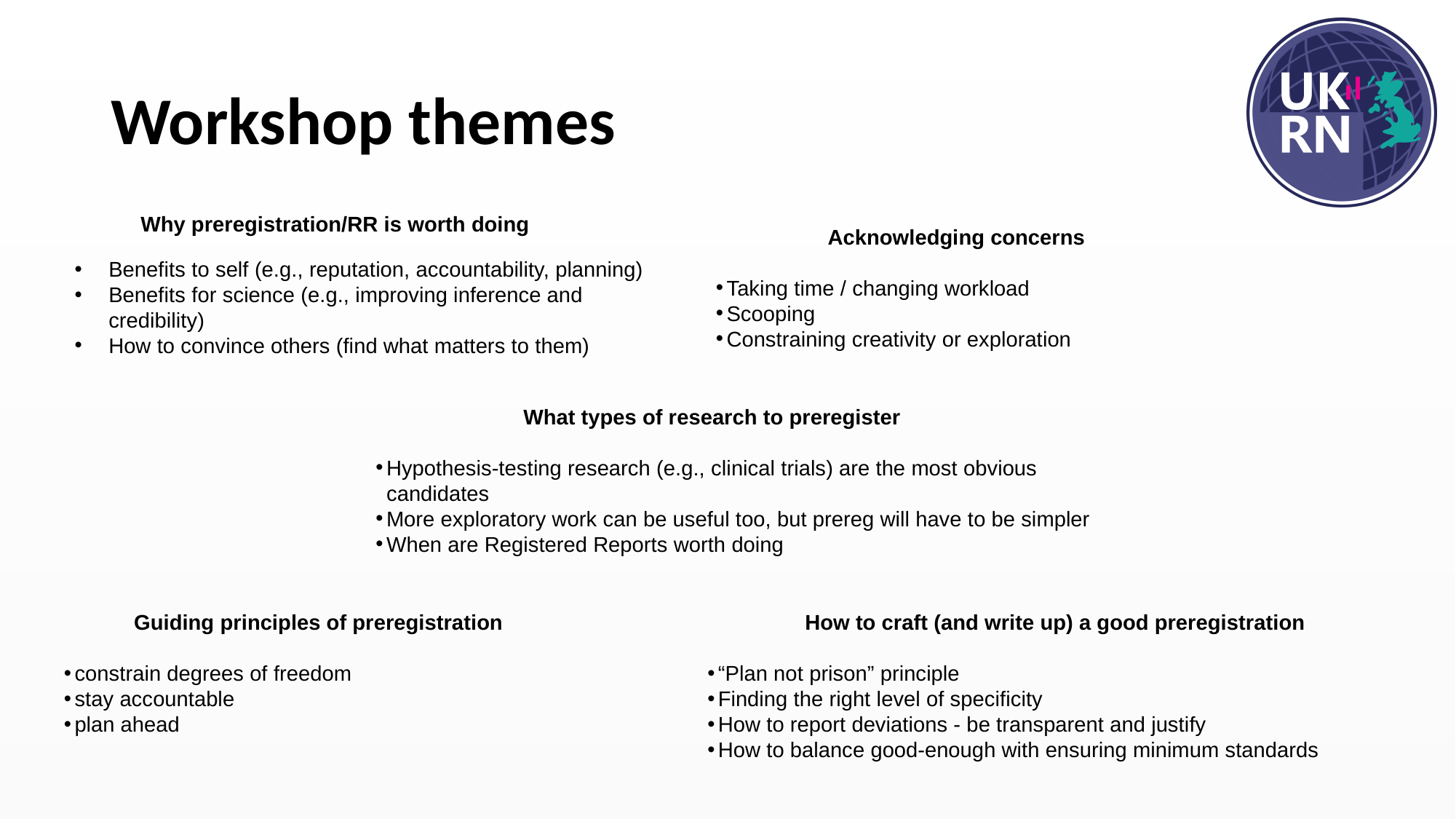

# Workshop themes
Why preregistration/RR is worth doing

Benefits to self (e.g., reputation, accountability, planning)
Benefits for science (e.g., improving inference and credibility)
How to convince others (find what matters to them)
Acknowledging concerns

Taking time / changing workload
Scooping
Constraining creativity or exploration
What types of research to preregister

Hypothesis-testing research (e.g., clinical trials) are the most obvious candidates
More exploratory work can be useful too, but prereg will have to be simpler
When are Registered Reports worth doing
Guiding principles of preregistration

constrain degrees of freedom
stay accountable
plan ahead
How to craft (and write up) a good preregistration

“Plan not prison” principle
Finding the right level of specificity
How to report deviations - be transparent and justify
How to balance good-enough with ensuring minimum standards